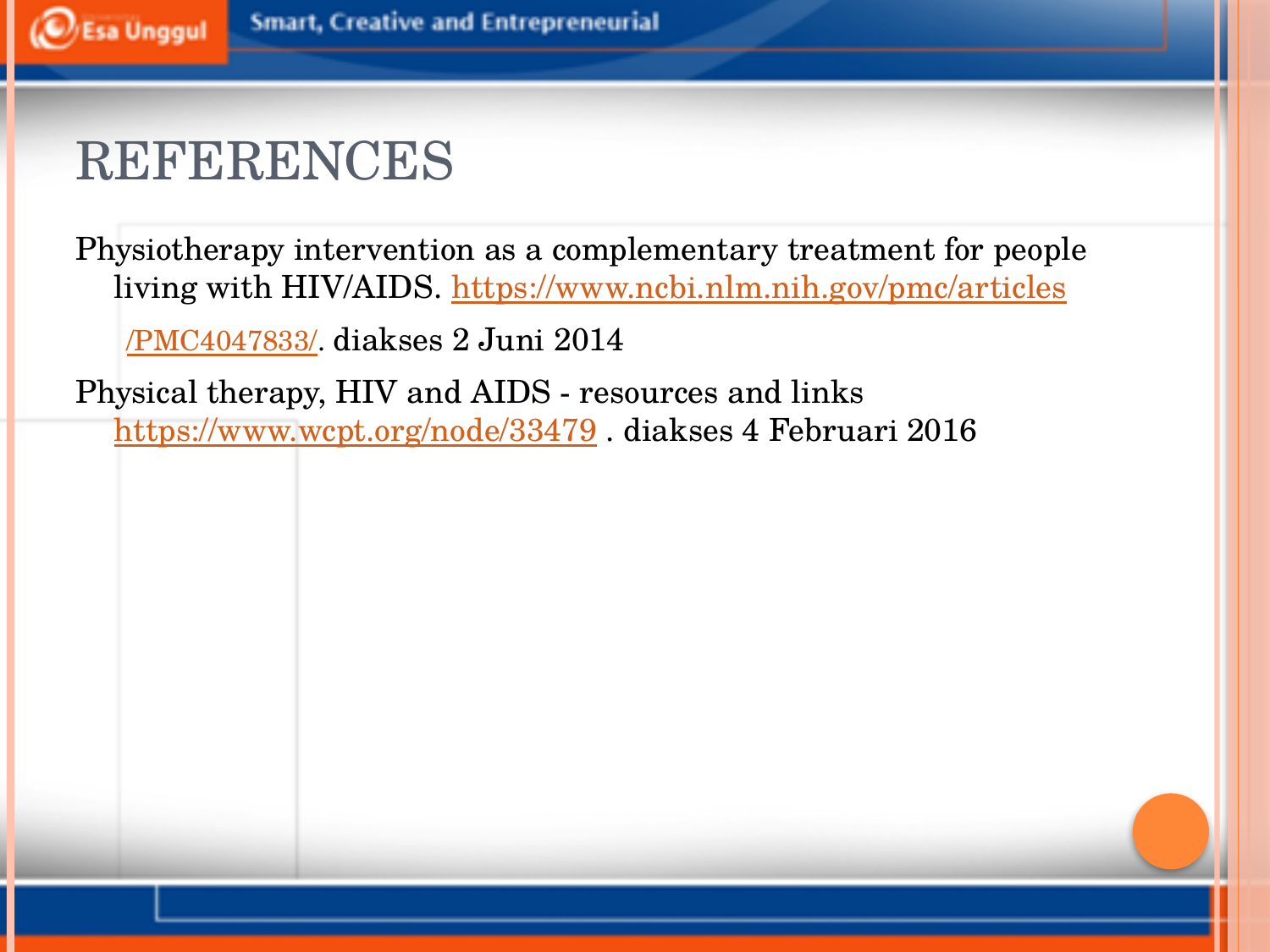

# References
Physiotherapy intervention as a complementary treatment for people living with HIV/AIDS. https://www.ncbi.nlm.nih.gov/pmc/articles
/PMC4047833/. diakses 2 Juni 2014
Physical therapy, HIV and AIDS - resources and links https://www.wcpt.org/node/33479 . diakses 4 Februari 2016